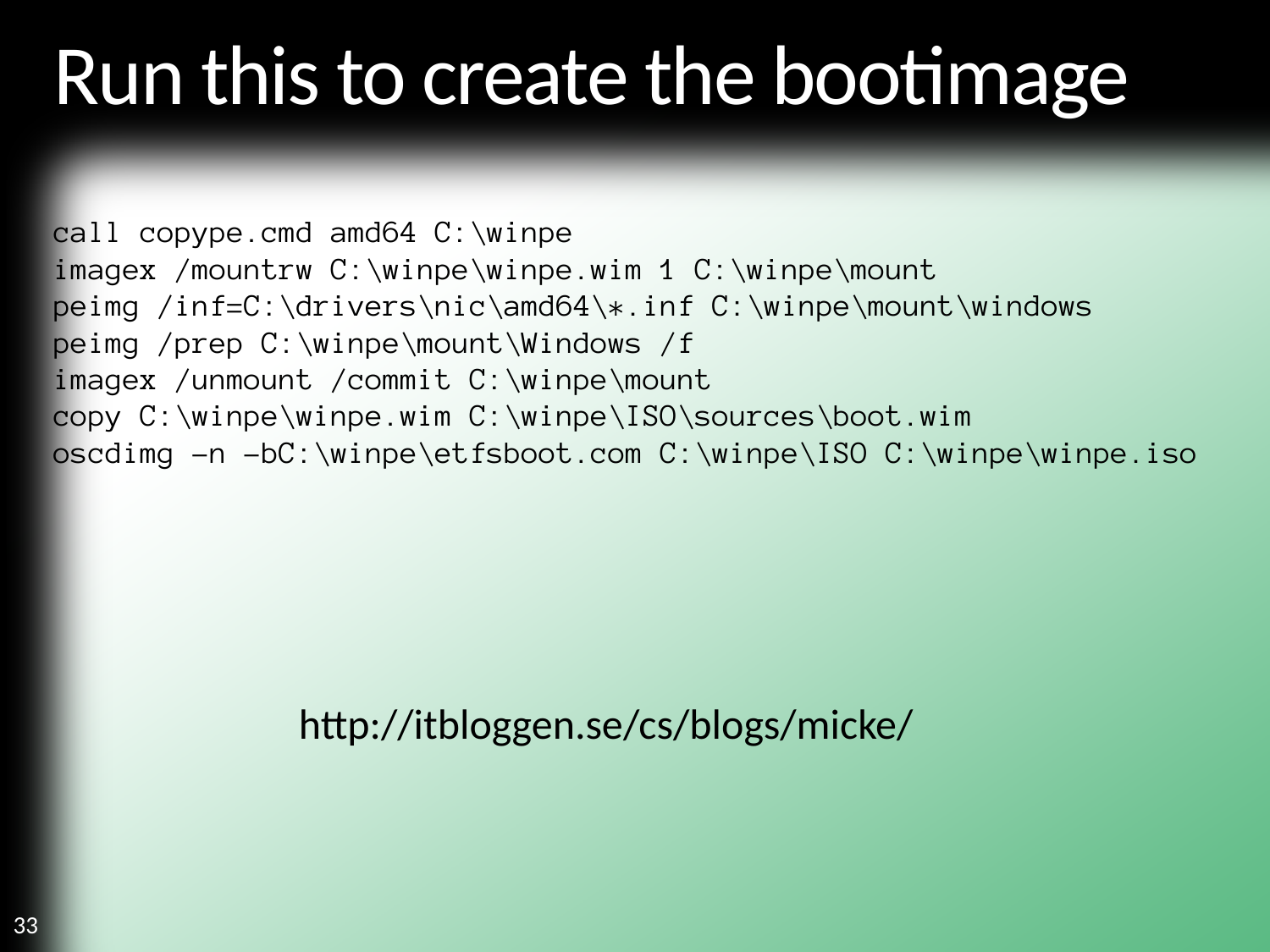

# Run this to create the bootimage
call copype.cmd amd64 C:\winpe
imagex /mountrw C:\winpe\winpe.wim 1 C:\winpe\mount
peimg /inf=C:\drivers\nic\amd64\*.inf C:\winpe\mount\windows
peimg /prep C:\winpe\mount\Windows /f
imagex /unmount /commit C:\winpe\mount
copy C:\winpe\winpe.wim C:\winpe\ISO\sources\boot.wim
oscdimg -n -bC:\winpe\etfsboot.com C:\winpe\ISO C:\winpe\winpe.iso
http://itbloggen.se/cs/blogs/micke/